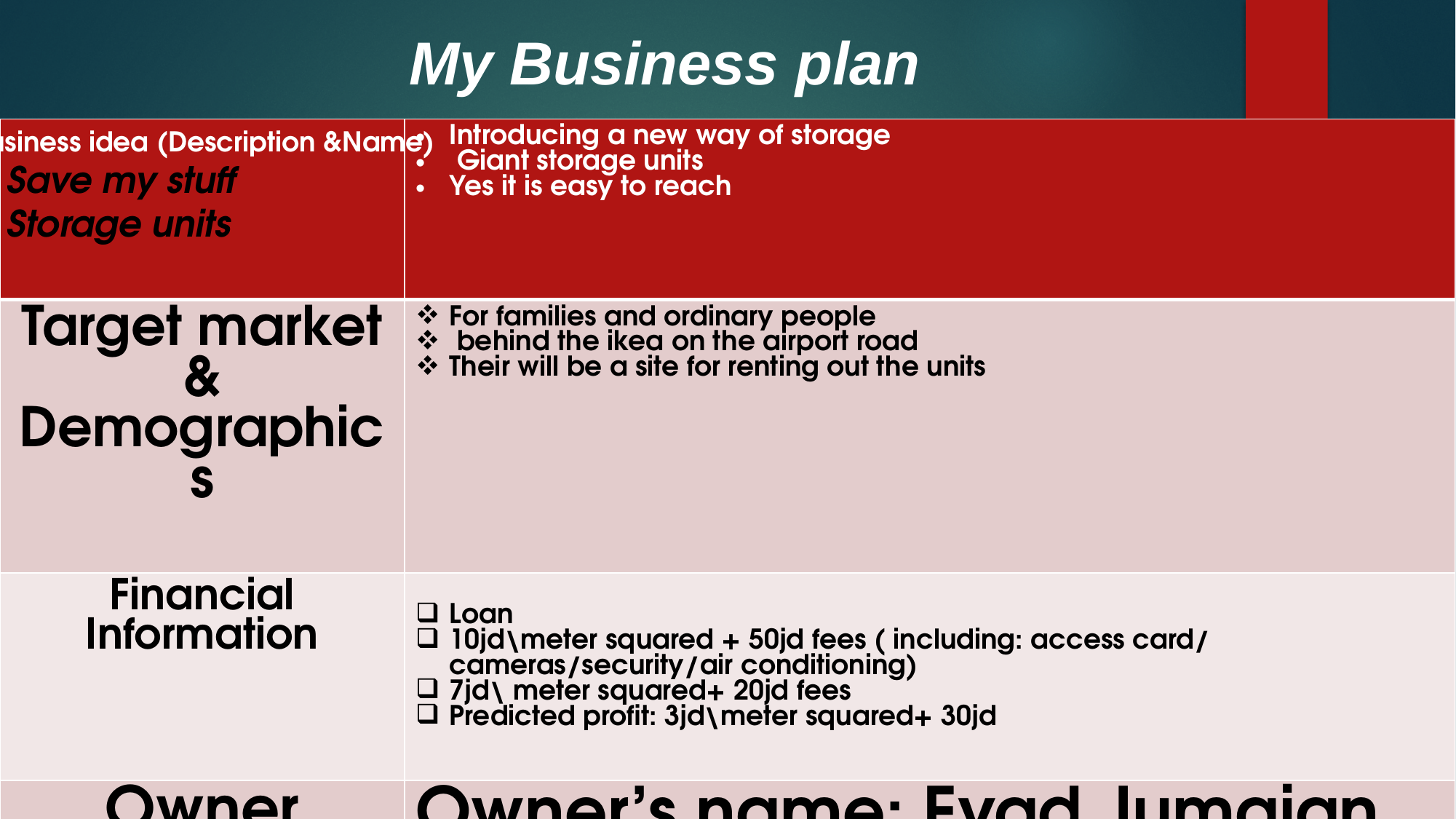

My Business plan
Business idea (Description &Name)
Save my stuff
Storage units

|  | Introducing a new way of storage Giant storage units Yes it is easy to reach |
| --- | --- |
| Target market & Demographics | For families and ordinary people behind the ikea on the airport road Their will be a site for renting out the units |
| Financial Information | Loan 10jd\meter squared + 50jd fees ( including: access card/ cameras/security/air conditioning) 7jd\ meter squared+ 20jd fees Predicted profit: 3jd\meter squared+ 30jd |
| Owner Details | Owner’s name: Eyad Jumaian |
| I will save 20% of the earned money and 30% for the loan and 50% for the expenses |  |